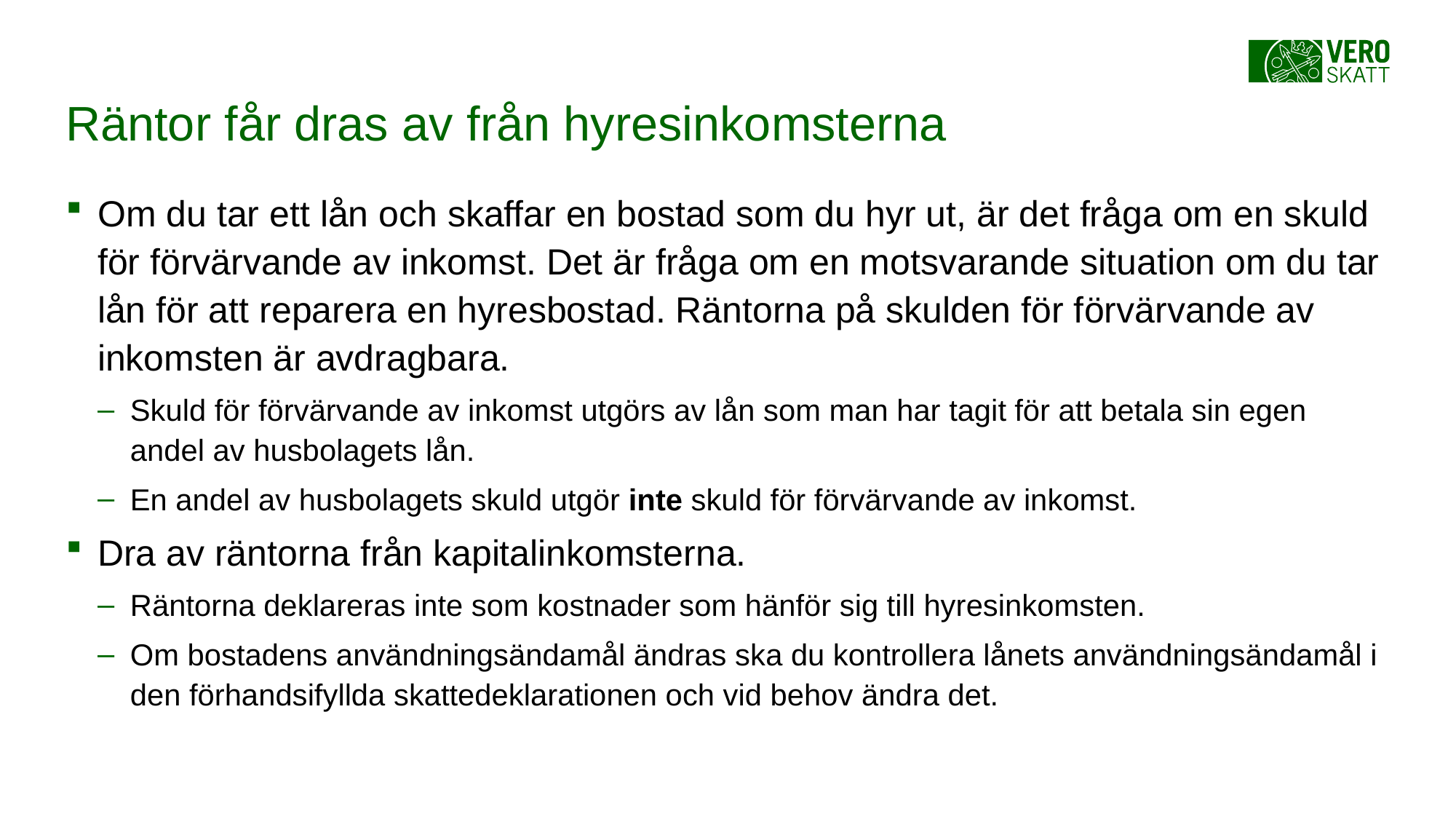

# Räntor får dras av från hyresinkomsterna
Om du tar ett lån och skaffar en bostad som du hyr ut, är det fråga om en skuld för förvärvande av inkomst. Det är fråga om en motsvarande situation om du tar lån för att reparera en hyresbostad. Räntorna på skulden för förvärvande av inkomsten är avdragbara.
Skuld för förvärvande av inkomst utgörs av lån som man har tagit för att betala sin egen andel av husbolagets lån.
En andel av husbolagets skuld utgör inte skuld för förvärvande av inkomst.
Dra av räntorna från kapitalinkomsterna.
Räntorna deklareras inte som kostnader som hänför sig till hyresinkomsten.
Om bostadens användningsändamål ändras ska du kontrollera lånets användningsändamål i den förhandsifyllda skattedeklarationen och vid behov ändra det.